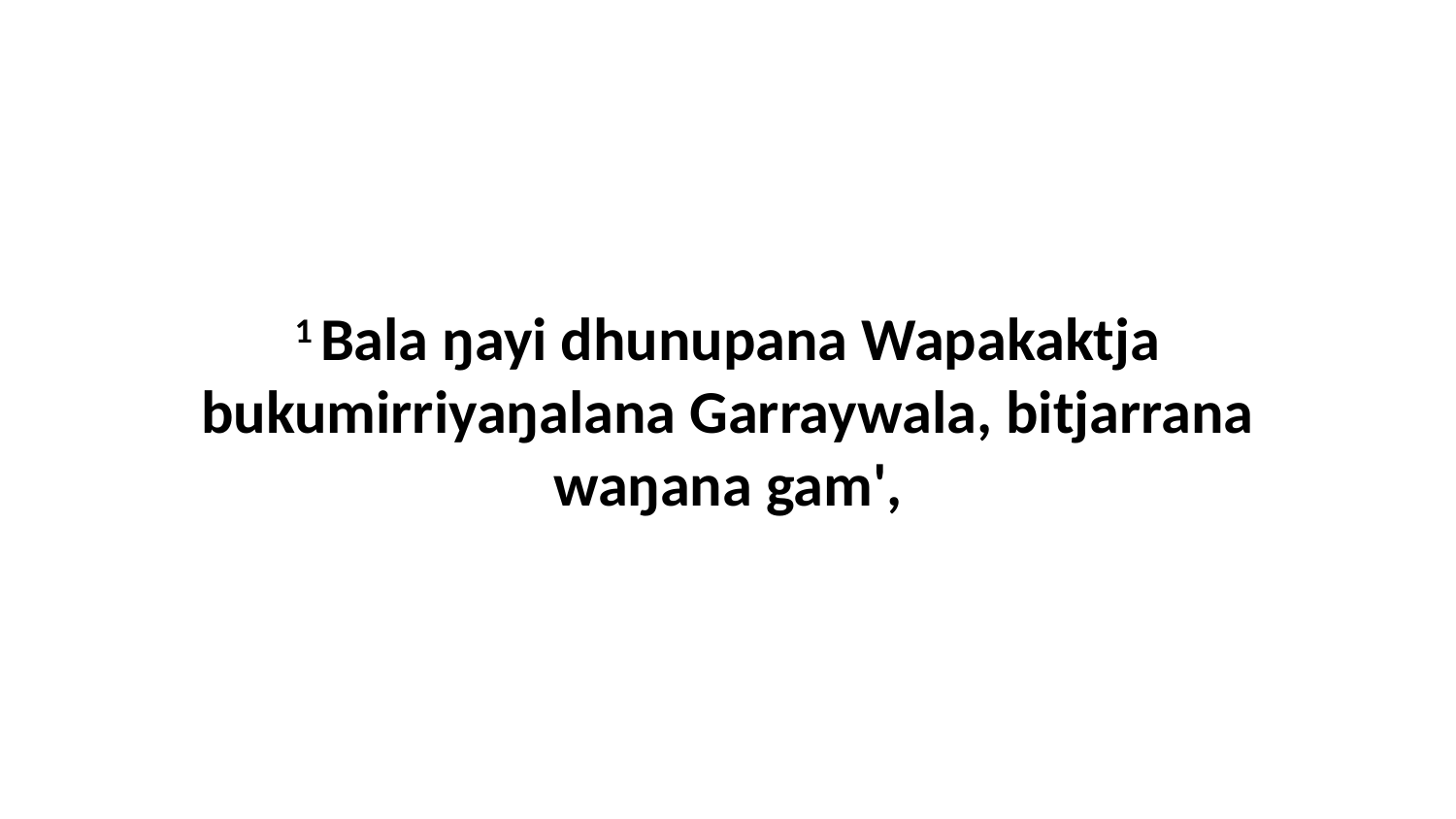

1 Bala ŋayi dhunupana Wapakaktja bukumirriyaŋalana Garraywala, bitjarrana waŋana gam',